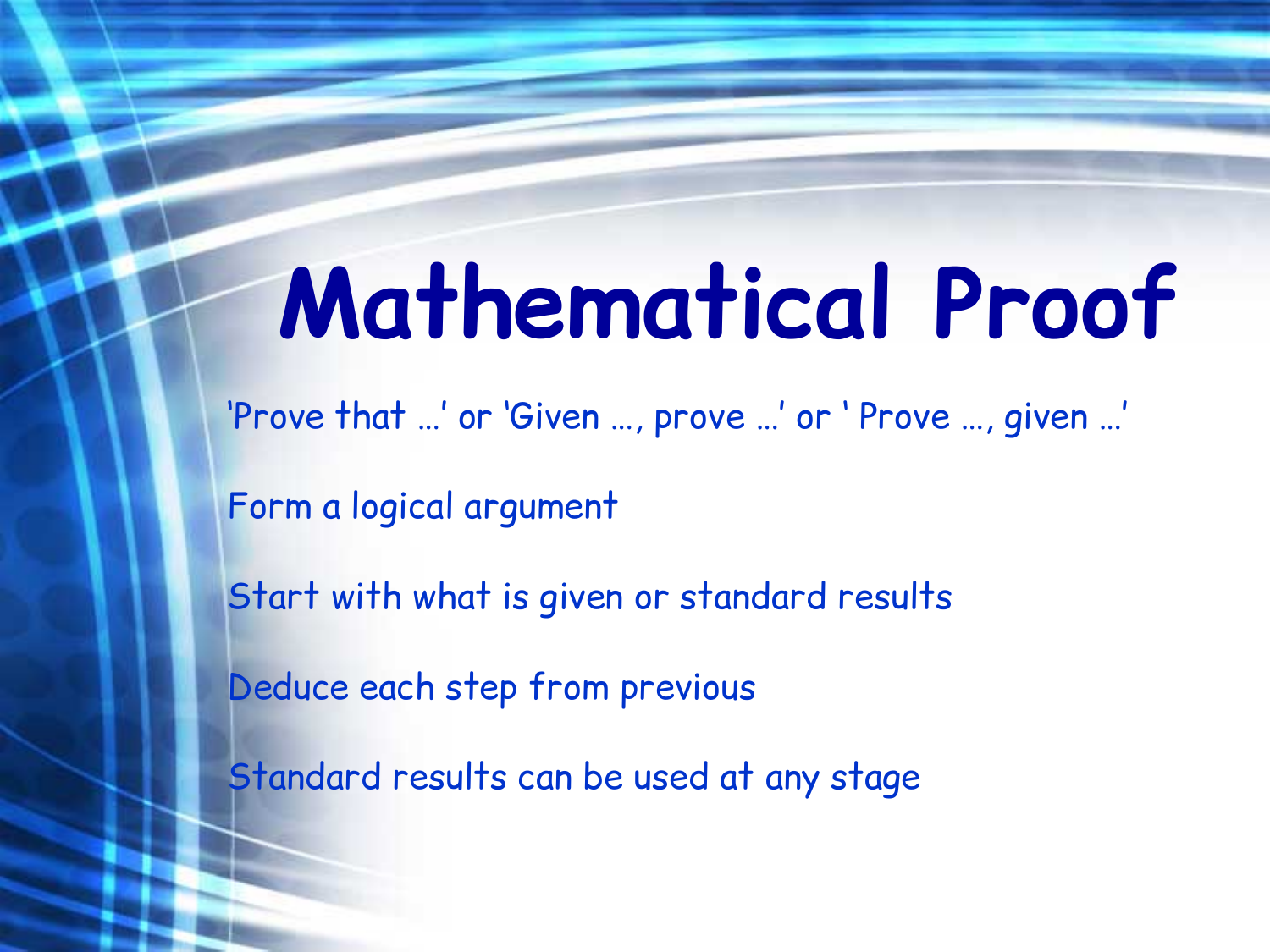

# Mathematical Proof
‘Prove that …’ or ‘Given …, prove …’ or ‘ Prove …, given …’

Form a logical argument

Start with what is given or standard results

Deduce each step from previous

Standard results can be used at any stage